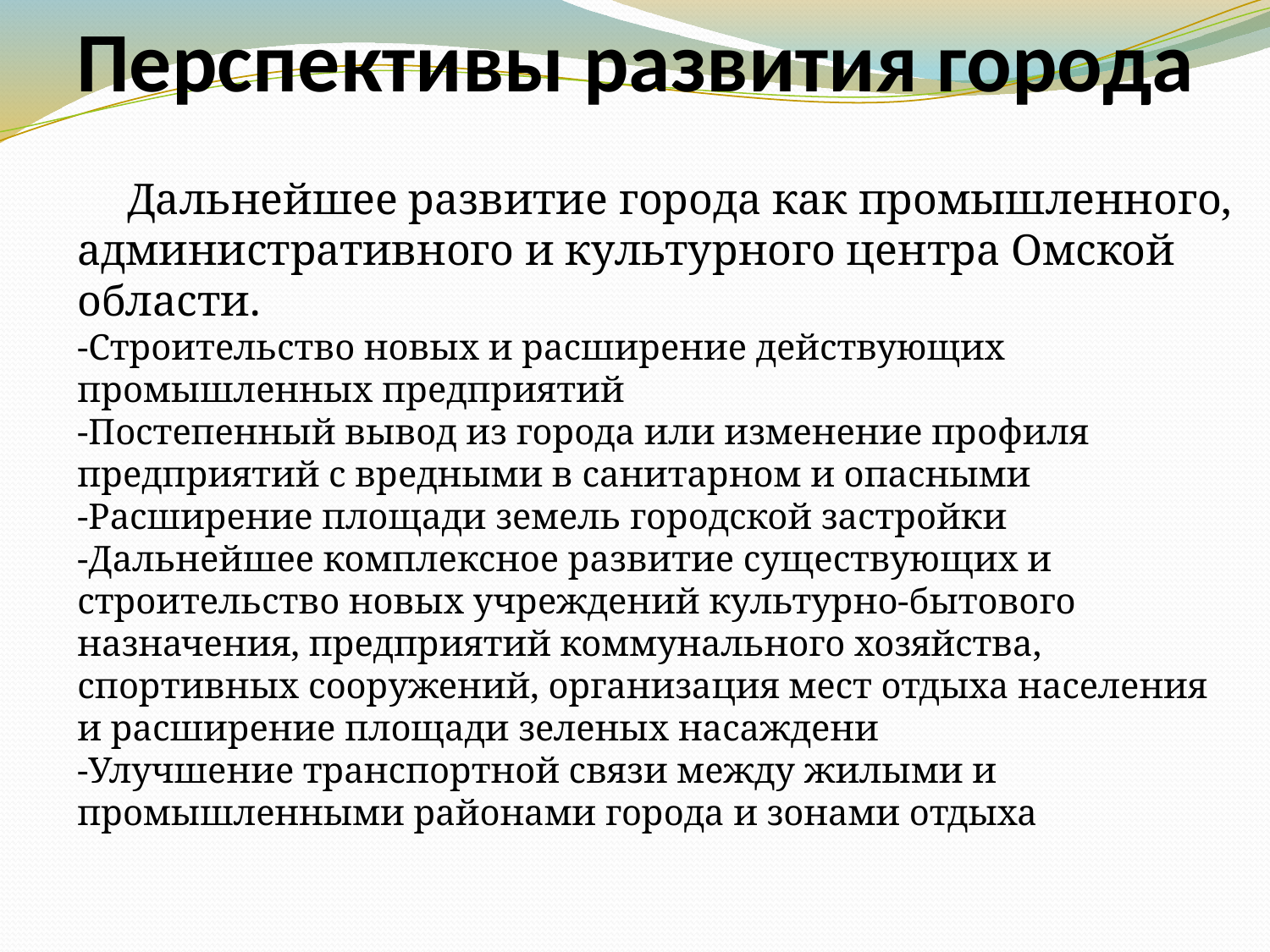

# Перспективы развития города
      Дальнейшее развитие города как промышленного, административного и культурного центра Омской области.
-Строительство новых и расширение действующих промышленных предприятий
-Постепенный вывод из города или изменение профиля предприятий с вредными в санитарном и опасными
-Расширение площади земель городской застройки
-Дальнейшее комплексное развитие существующих и строительство новых учреждений культурно-бытового назначения, предприятий коммунального хозяйства, спортивных сооружений, организация мест отдыха населения и расширение площади зеленых насаждени
-Улучшение транспортной связи между жилыми и промышленными районами города и зонами отдыха